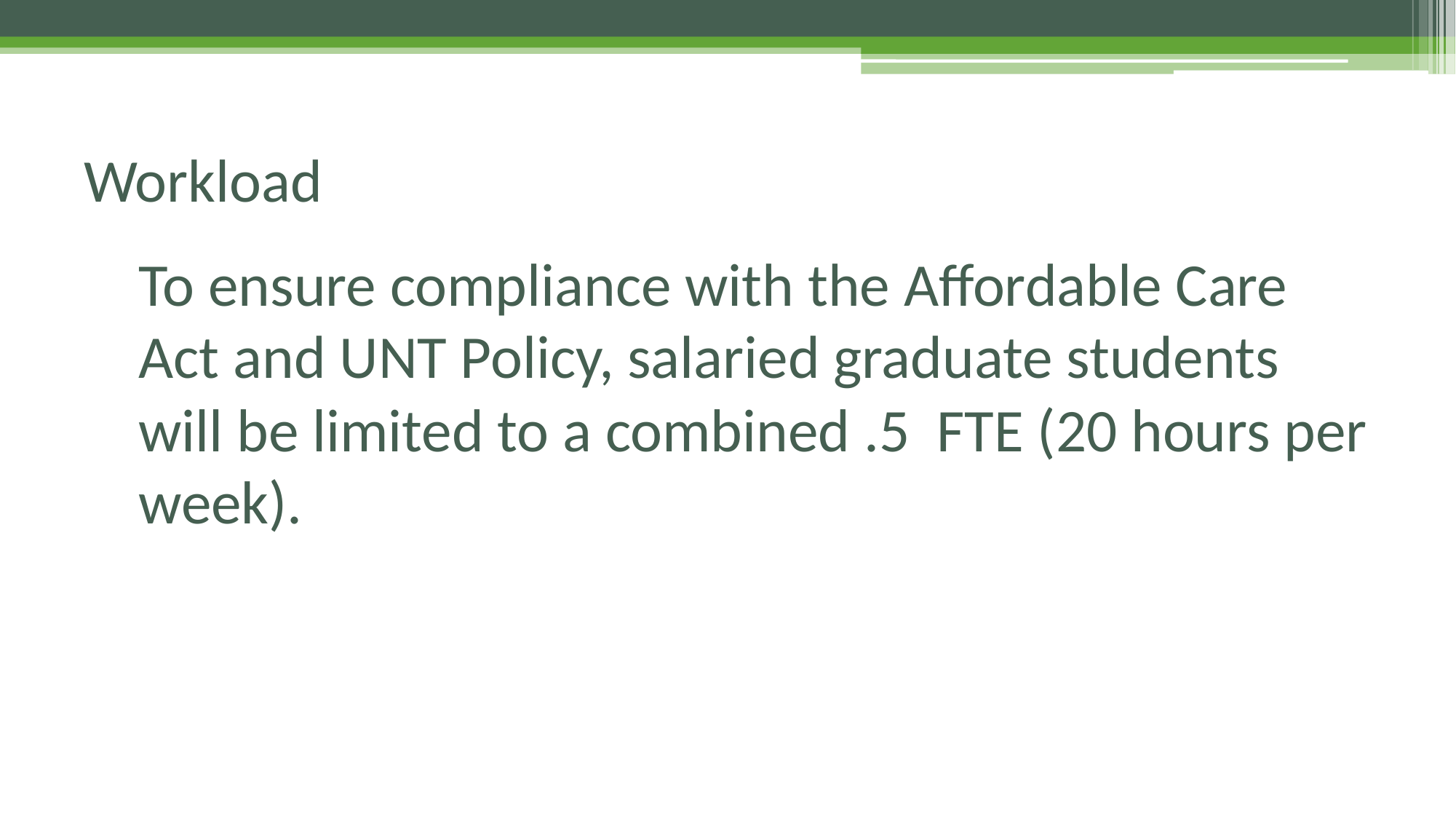

# Workload
To ensure compliance with the Affordable Care Act and UNT Policy, salaried graduate students will be limited to a combined .5  FTE (20 hours per week).